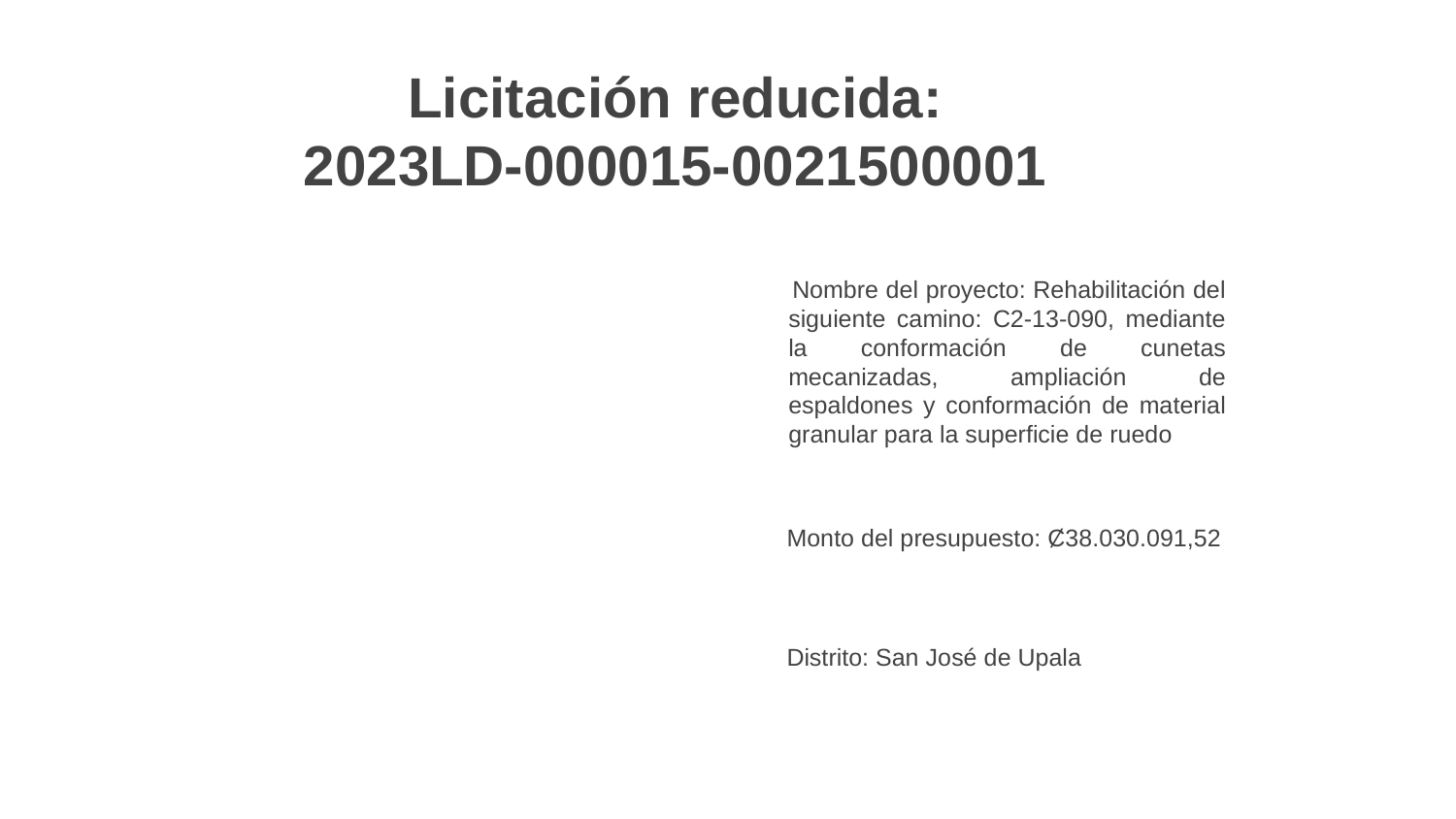

# Licitación reducida: 2023LD-000015-0021500001
       Nombre del proyecto: Rehabilitación del siguiente camino: C2-13-090, mediante la conformación de cunetas mecanizadas, ampliación de espaldones y conformación de material granular para la superficie de ruedo
Monto del presupuesto: Ȼ38.030.091,52

Distrito: San José de Upala